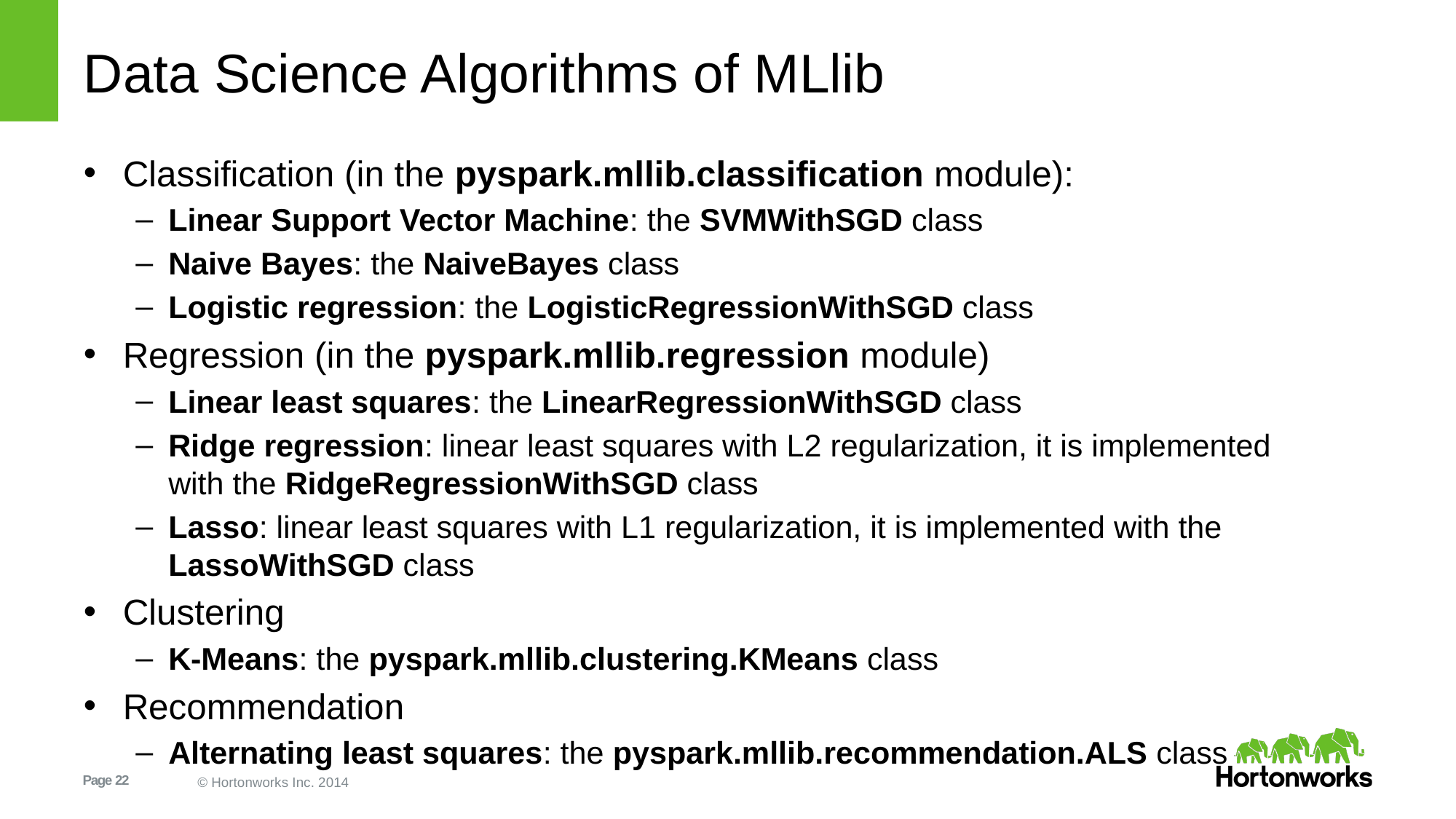

# Data Science Algorithms of MLlib
Classification (in the pyspark.mllib.classification module):
Linear Support Vector Machine: the SVMWithSGD class
Naive Bayes: the NaiveBayes class
Logistic regression: the LogisticRegressionWithSGD class
Regression (in the pyspark.mllib.regression module)
Linear least squares: the LinearRegressionWithSGD class
Ridge regression: linear least squares with L2 regularization, it is implemented with the RidgeRegressionWithSGD class
Lasso: linear least squares with L1 regularization, it is implemented with the LassoWithSGD class
Clustering
K-Means: the pyspark.mllib.clustering.KMeans class
Recommendation
Alternating least squares: the pyspark.mllib.recommendation.ALS class